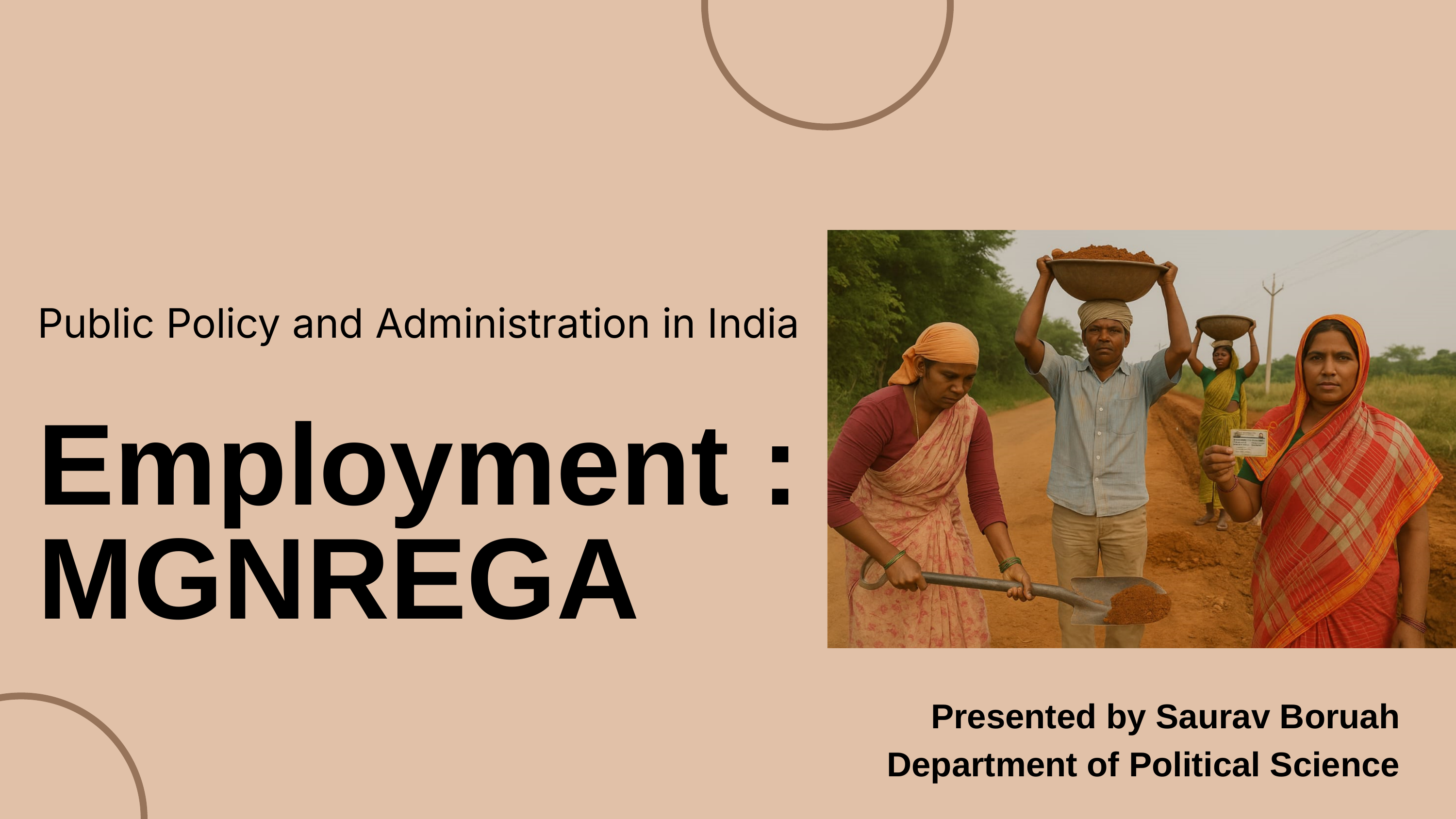

Public Policy and Administration in India
Employment : MGNREGA
Presented by Saurav Boruah
Department of Political Science